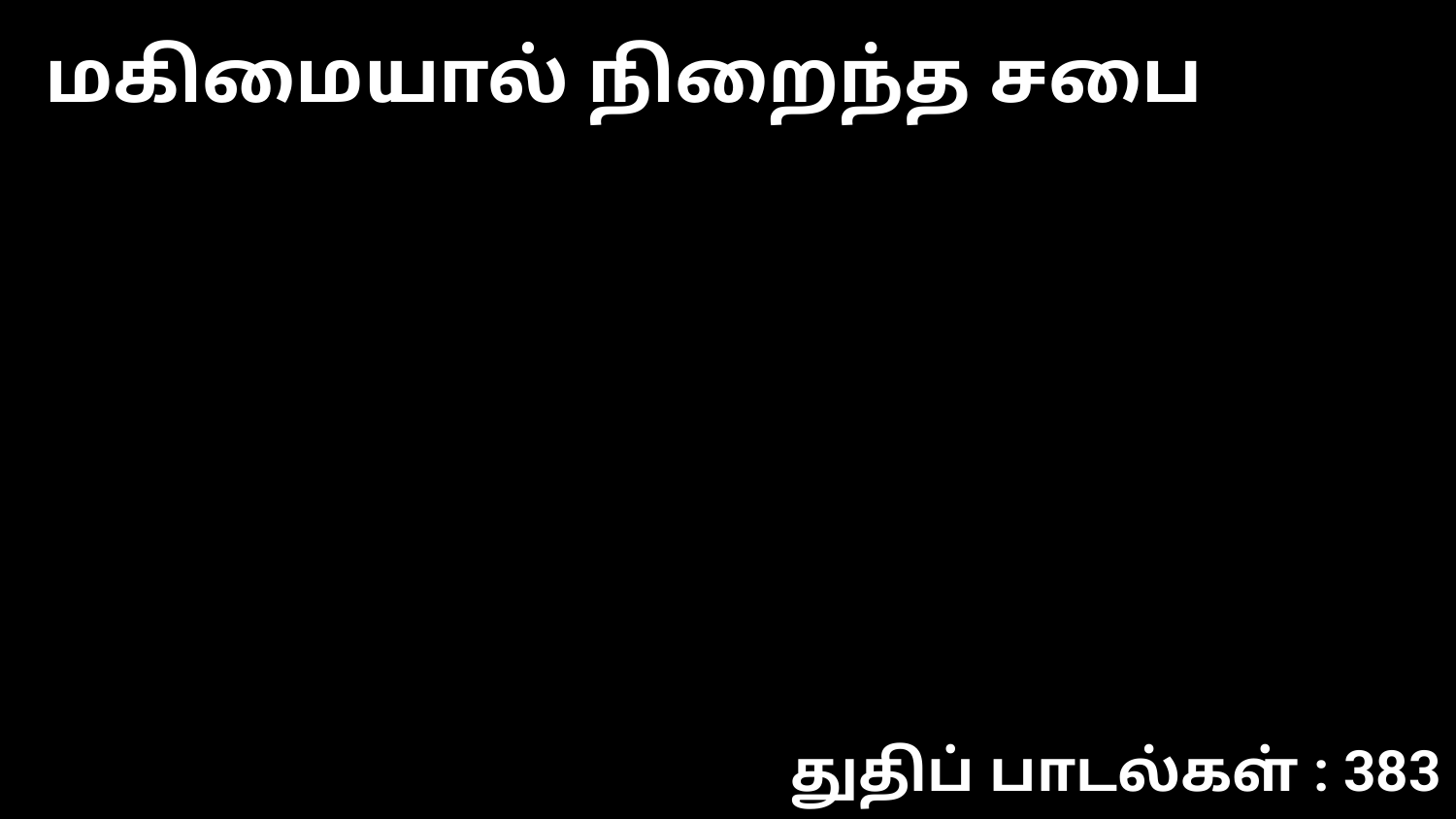

மகிமையால் நிறைந்த சபை
துதிப் பாடல்கள் : 383